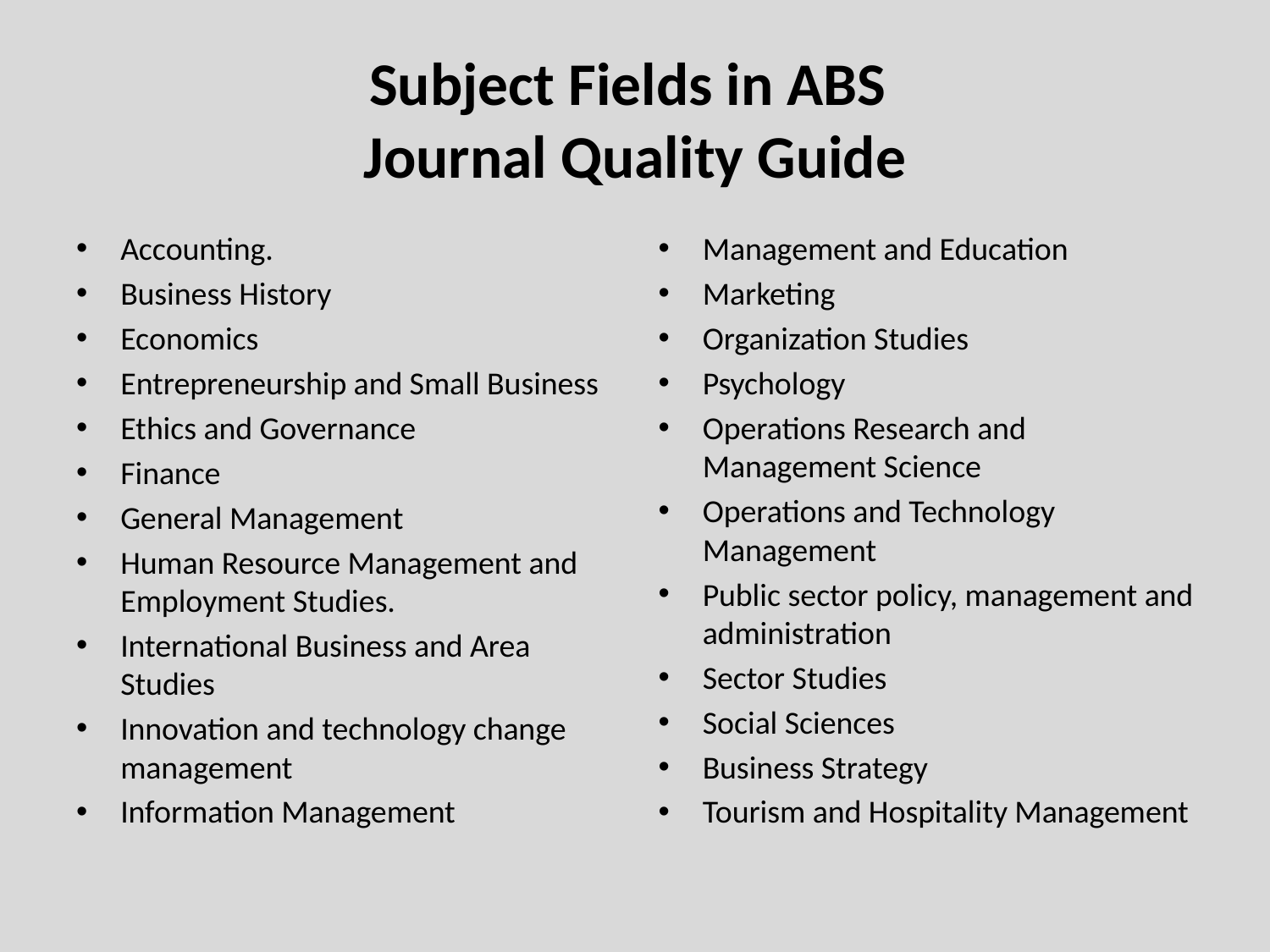

# Subject Fields in ABS Journal Quality Guide
Accounting.
Business History
Economics
Entrepreneurship and Small Business
Ethics and Governance
Finance
General Management
Human Resource Management and Employment Studies.
International Business and Area Studies
Innovation and technology change management
Information Management

Management and Education
Marketing
Organization Studies
Psychology
Operations Research and Management Science
Operations and Technology Management
Public sector policy, management and administration
Sector Studies
Social Sciences
Business Strategy
Tourism and Hospitality Management